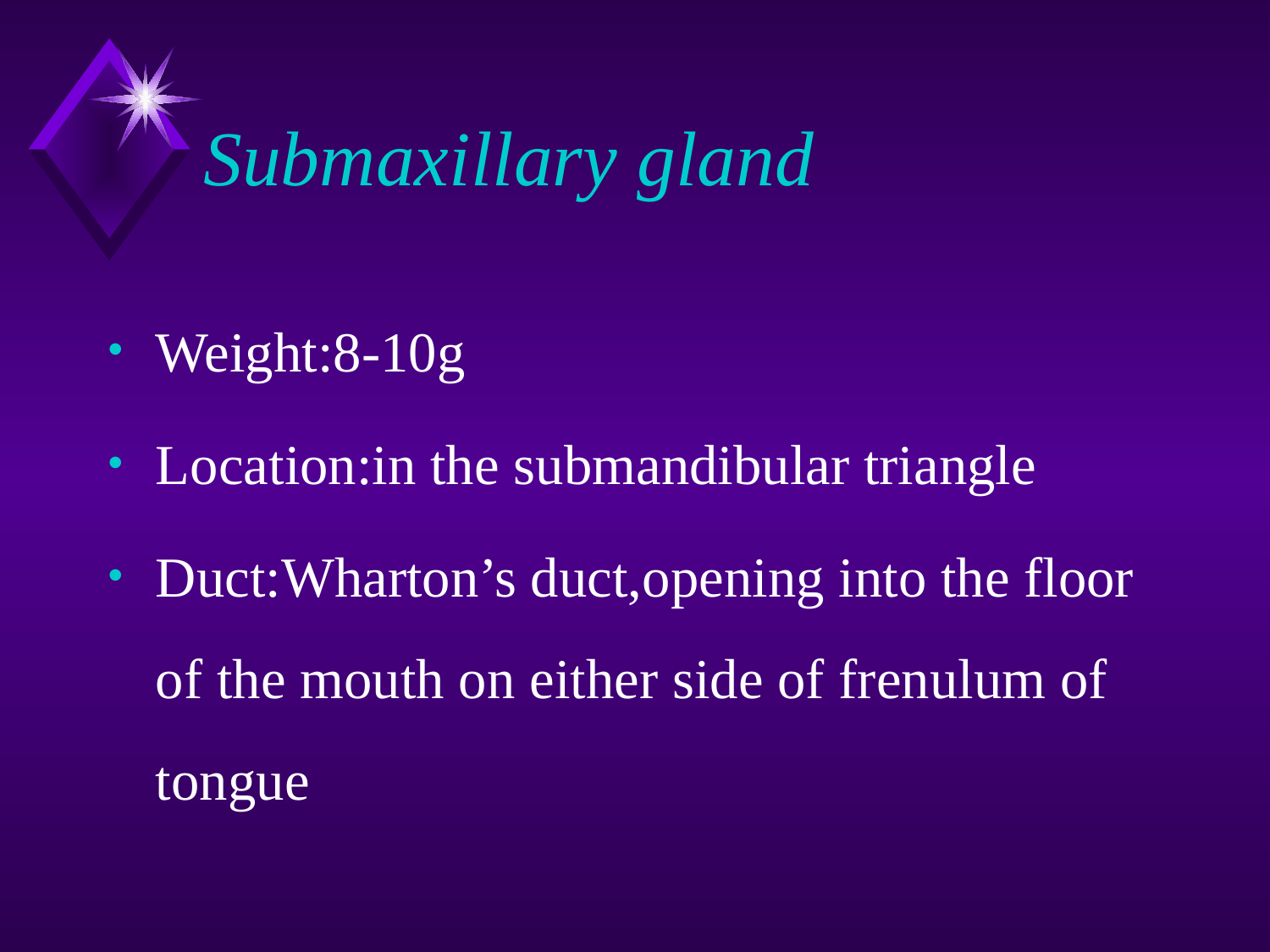

# Submaxillary gland
Weight:8-10g
Location:in the submandibular triangle
Duct:Wharton’s duct,opening into the floor of the mouth on either side of frenulum of tongue